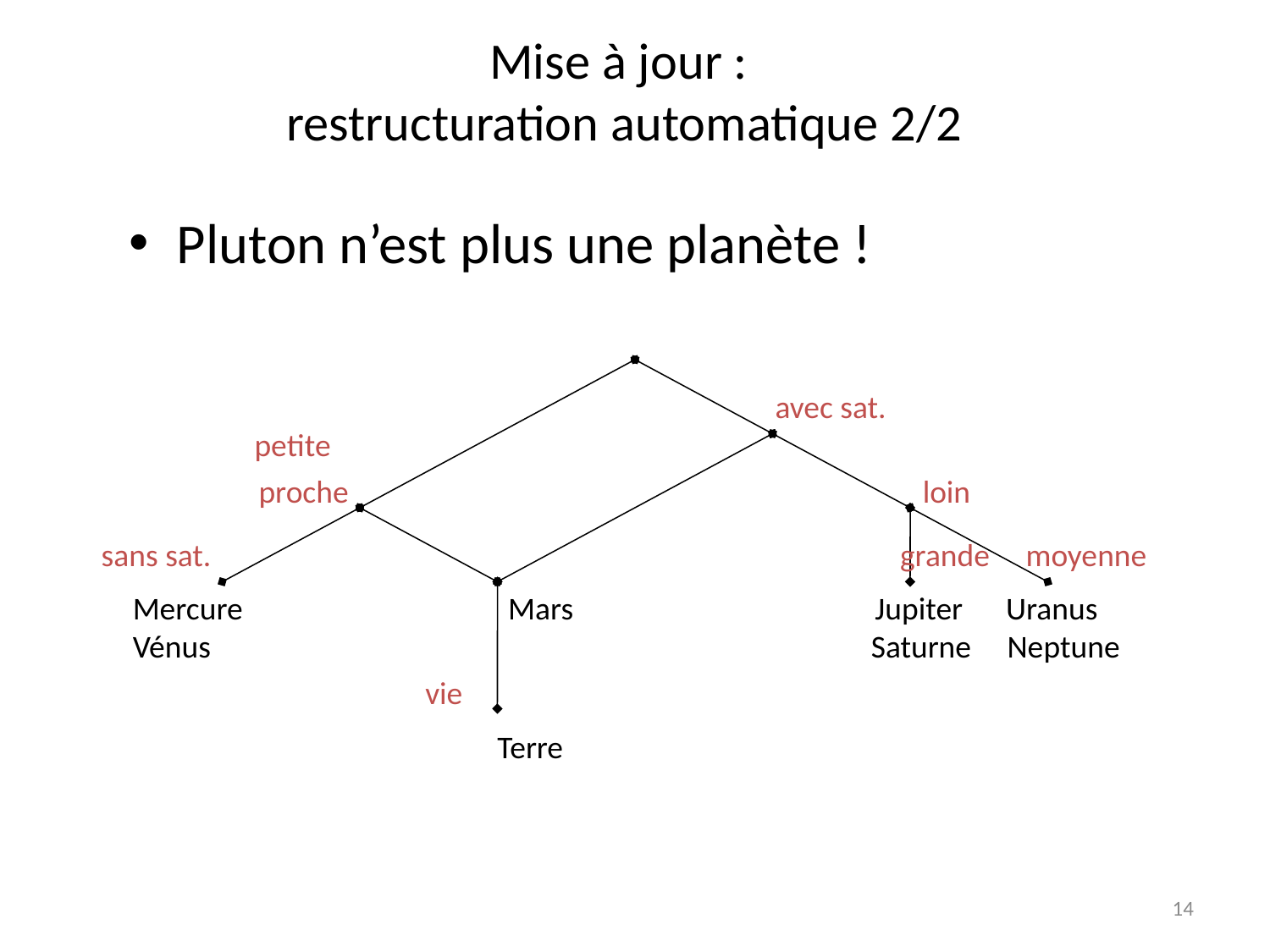

# Mise à jour : restructuration automatique 2/2
Pluton n’est plus une planète !

avec sat.
petite

proche                                                                                loin

sans sat.                                                                                                grande     moyenne
Mercure                                     Mars                                          Jupiter      Uranus
Vénus                                                                                            Saturne     Neptune

vie
          Terre
14